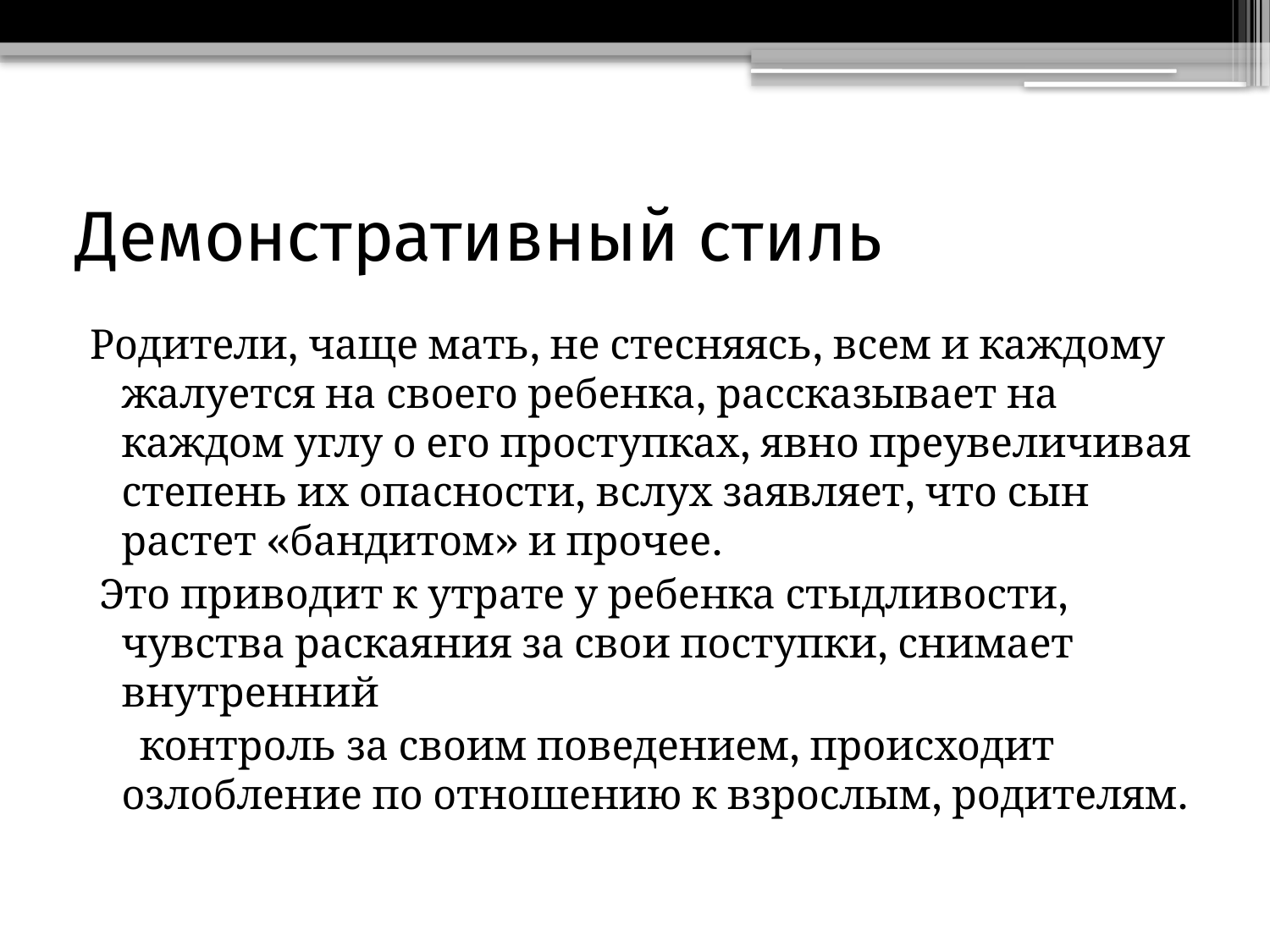

# Демонстративный стиль
Родители, чаще мать, не стесняясь, всем и каждому жалуется на своего ребенка, рассказывает на каждом углу о его проступках, явно преувеличивая степень их опасности, вслух заявляет, что сын растет «бандитом» и прочее.
 Это приводит к утрате у ребенка стыдливости, чувства раскаяния за свои поступки, снимает внутренний
     контроль за своим поведением, происходит озлобление по отношению к взрослым, родителям.